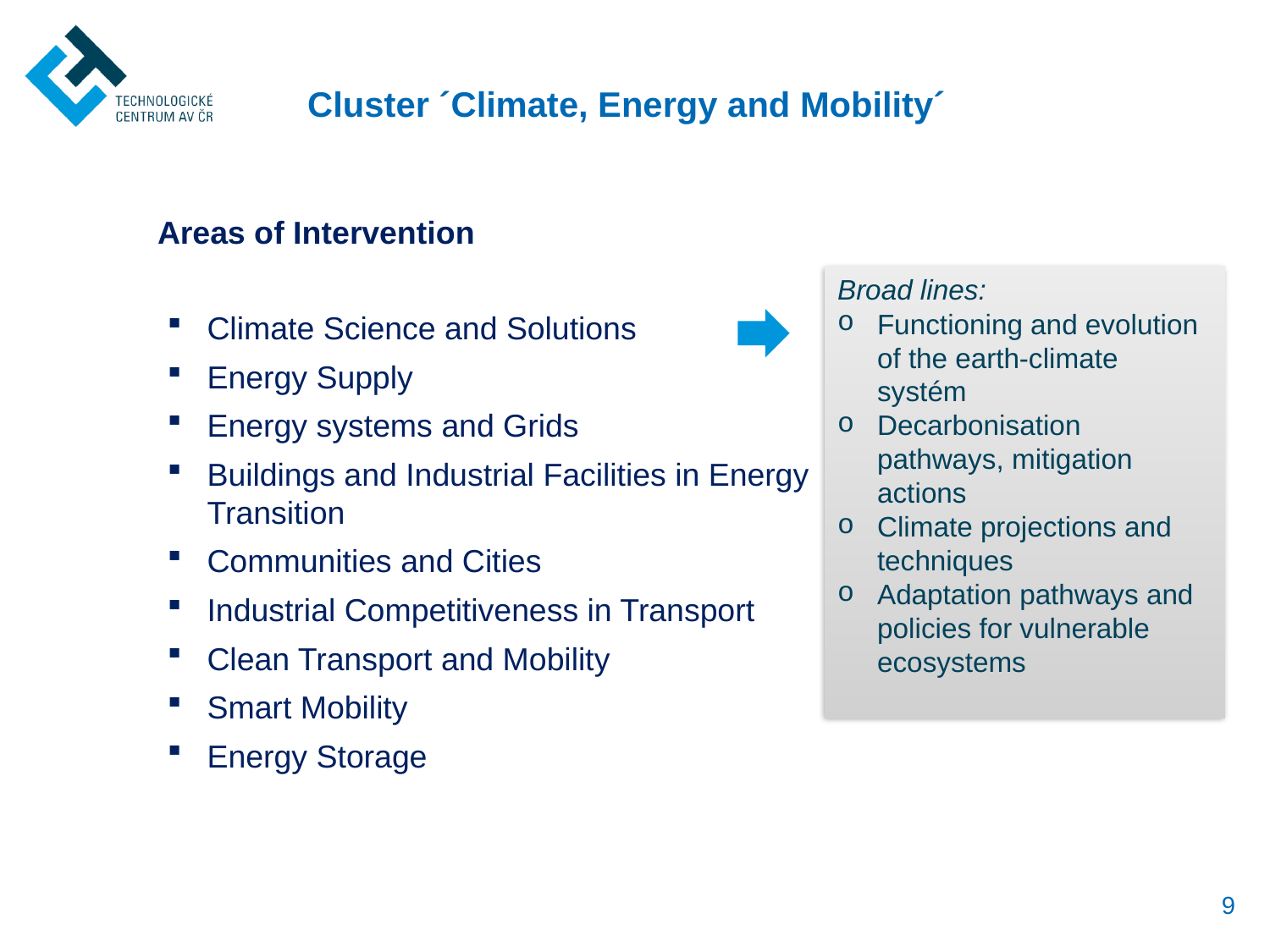

Cluster ´Climate, Energy and Mobility´
Areas of Intervention
Broad lines:
Functioning and evolution of the earth-climate systém
Decarbonisation pathways, mitigation actions
Climate projections and techniques
Adaptation pathways and policies for vulnerable ecosystems

Climate Science and Solutions
Energy Supply
Energy systems and Grids
Buildings and Industrial Facilities in Energy Transition
Communities and Cities
Industrial Competitiveness in Transport
Clean Transport and Mobility
Smart Mobility
Energy Storage

9